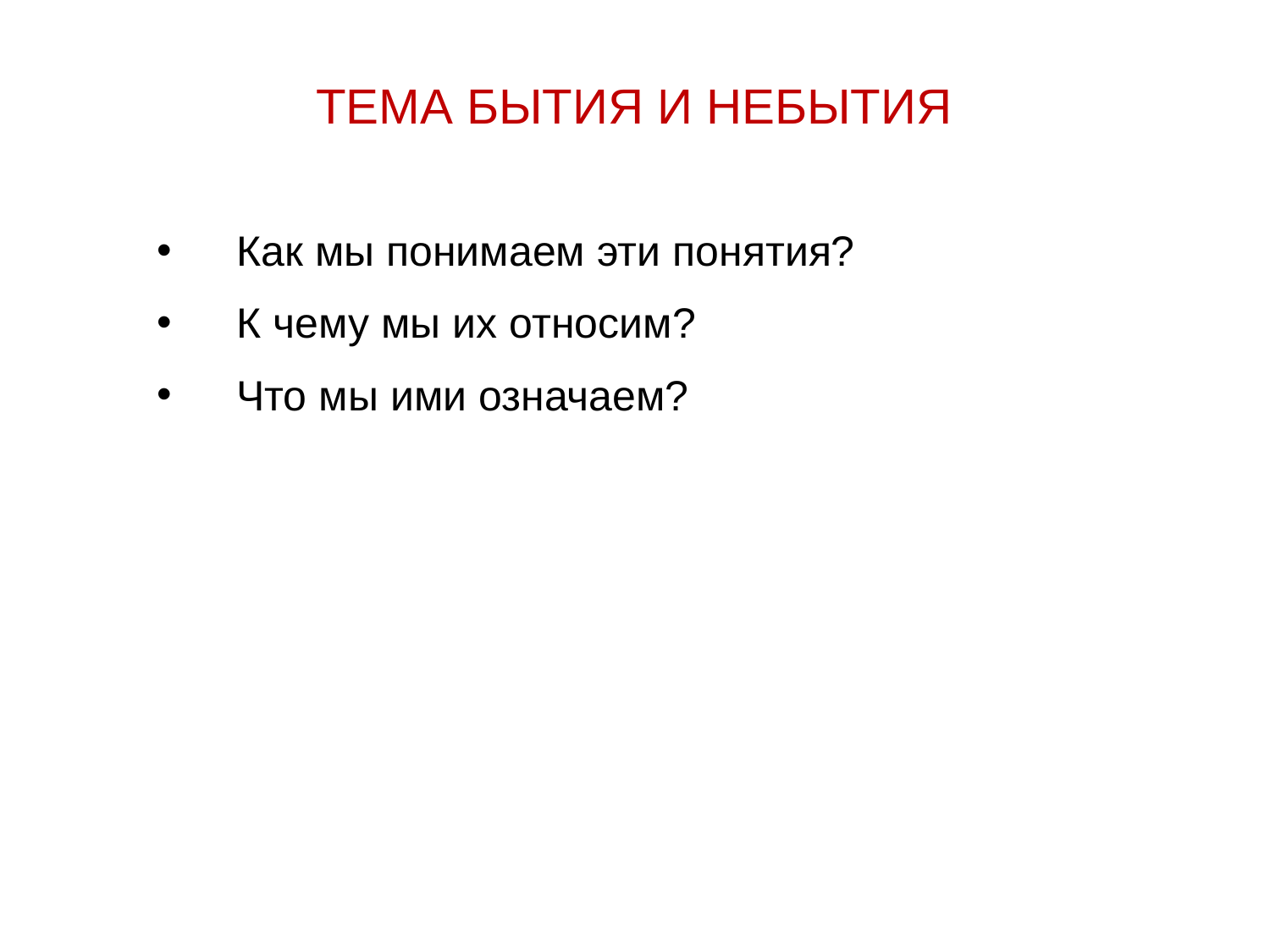

ТЕМА БЫТИЯ И НЕБЫТИЯ

Как мы понимаем эти понятия?
К чему мы их относим?
Что мы ими означаем?

18